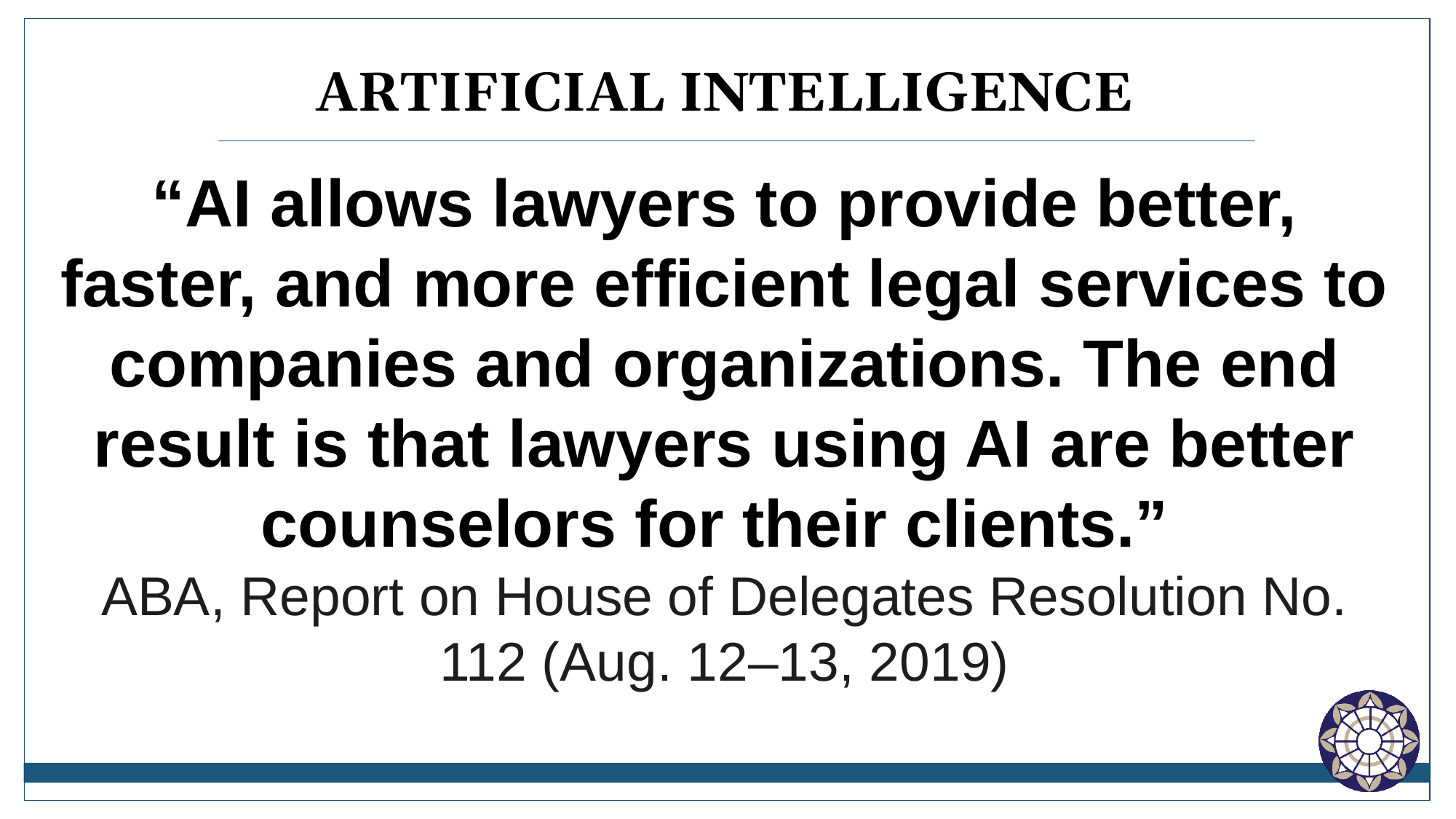

# Artificial intelligence
“AI allows lawyers to provide better, faster, and more efficient legal services to companies and organizations. The end result is that lawyers using AI are better counselors for their clients.”
ABA, Report on House of Delegates Resolution No. 112 (Aug. 12–13, 2019)